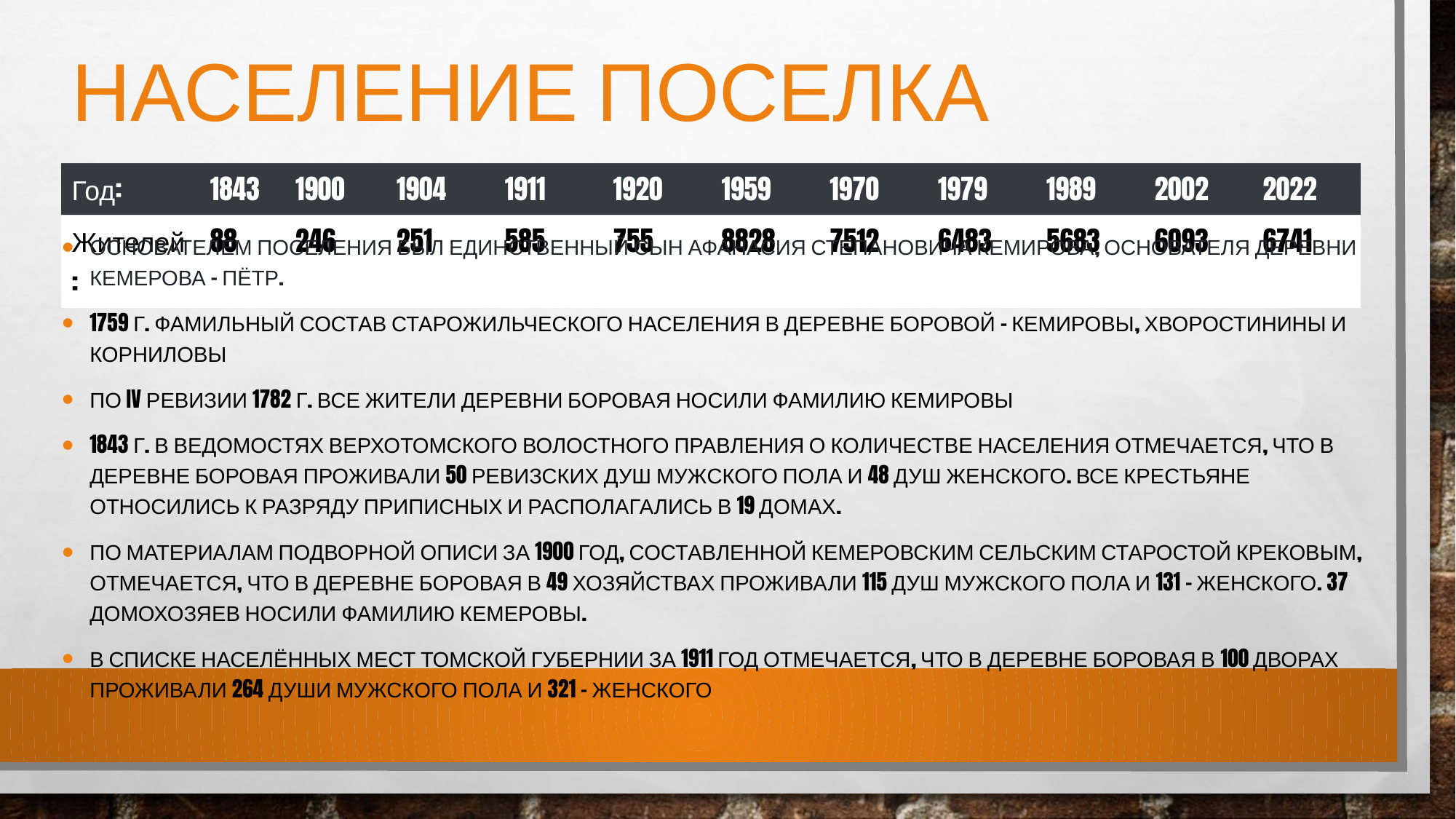

# Население поселка
| Год: | 1843 | 1900 | 1904 | 1911 | 1920 | 1959 | 1970 | 1979 | 1989 | 2002 | 2022 |
| --- | --- | --- | --- | --- | --- | --- | --- | --- | --- | --- | --- |
| Жителей: | 88 | 246 | 251 | 585 | 755 | 8828 | 7512 | 6483 | 5683 | 6093 | 6741 |
Основателем поселения был единственный сын Афанасия Степановича Кемирова, основателя деревни Кемерова – Пётр.
1759 г. фамильный состав старожильческого населения В деревне Боровой - Кемировы, Хворостинины и Корниловы
По IV ревизии 1782 г. все жители деревни Боровая носили фамилию Кемировы
1843 г. В ведомостях Верхотомского волостного правления о количестве населения отмечается, что в деревне Боровая проживали 50 ревизских душ мужского пола и 48 душ женского. Все крестьяне относились к разряду приписных и располагались в 19 домах.
По материалам Подворной описи за 1900 год, составленной кемеровским сельским старостой Крековым, отмечается, что в деревне Боровая в 49 хозяйствах проживали 115 душ мужского пола и 131 – женского. 37 домохозяев носили фамилию Кемеровы.
В списке населённых мест Томской губернии за 1911 год отмечается, что в деревне Боровая в 100 дворах проживали 264 души мужского пола и 321 – женского